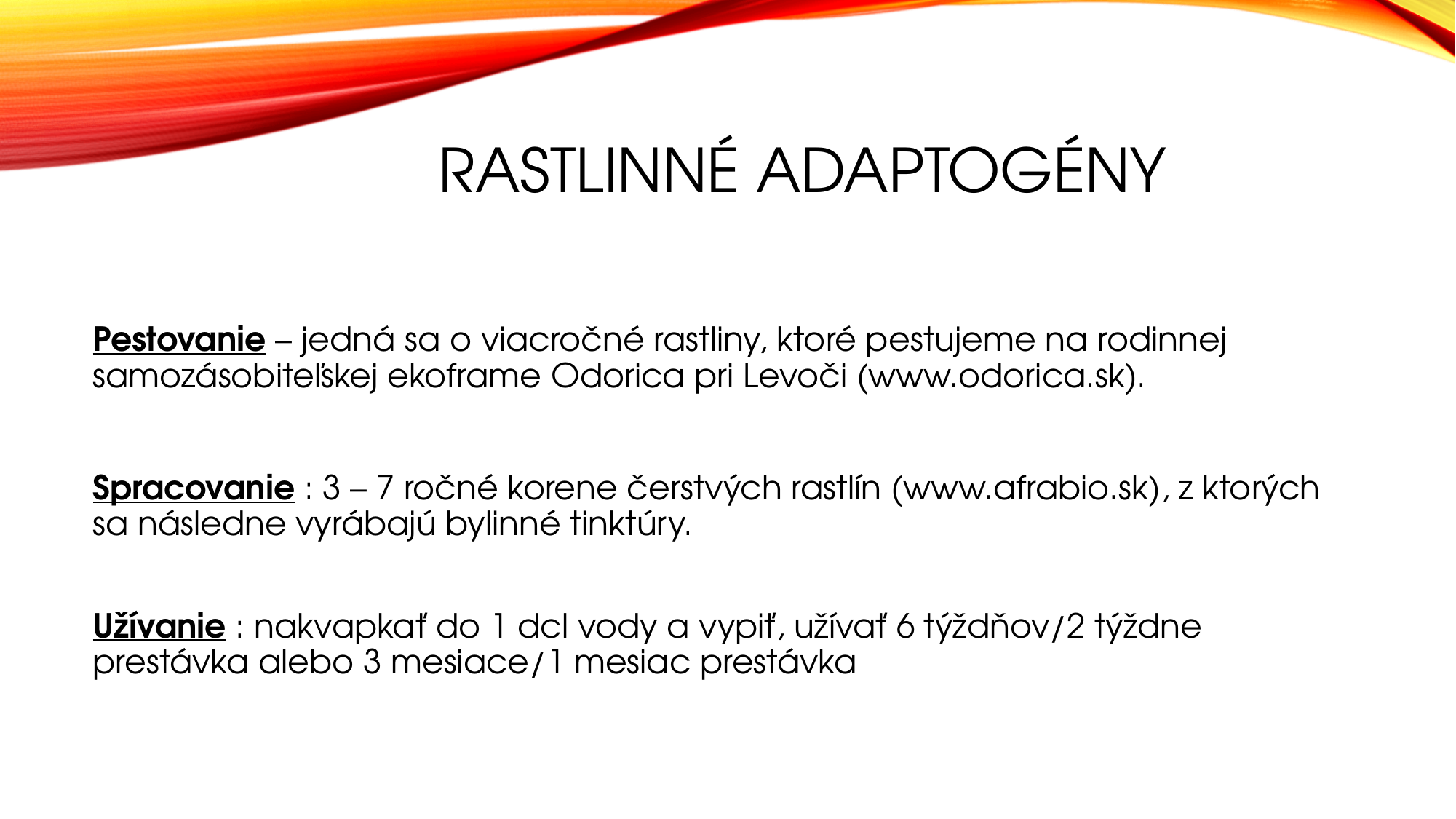

# Rastlinné adaptogény

Pestovanie – jedná sa o viacročné rastliny, ktoré pestujeme na rodinnej samozásobiteľskej ekoframe Odorica pri Levoči (www.odorica.sk).

Spracovanie : 3 – 7 ročné korene čerstvých rastlín (www.afrabio.sk), z ktorých sa následne vyrábajú bylinné tinktúry.

Užívanie : nakvapkať do 1 dcl vody a vypiť, užívať 6 týždňov/2 týždne prestávka alebo 3 mesiace/1 mesiac prestávka